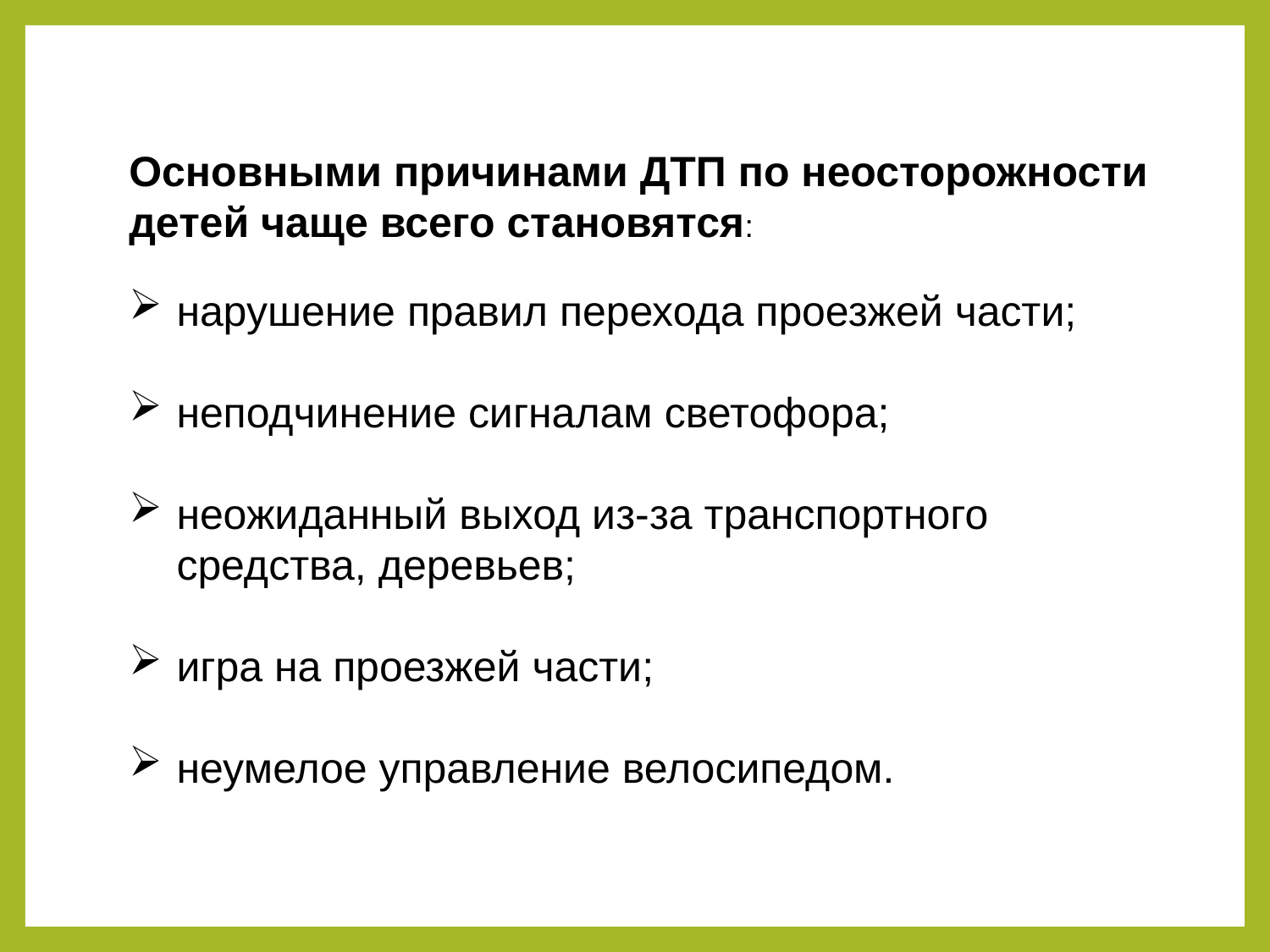

Основными причинами ДТП по неосторожности детей чаще всего становятся:

нарушение правил перехода проезжей части;

неподчинение сигналам светофора;

неожиданный выход из-за транспортного средства, деревьев;

игра на проезжей части;

неумелое управление велосипедом.